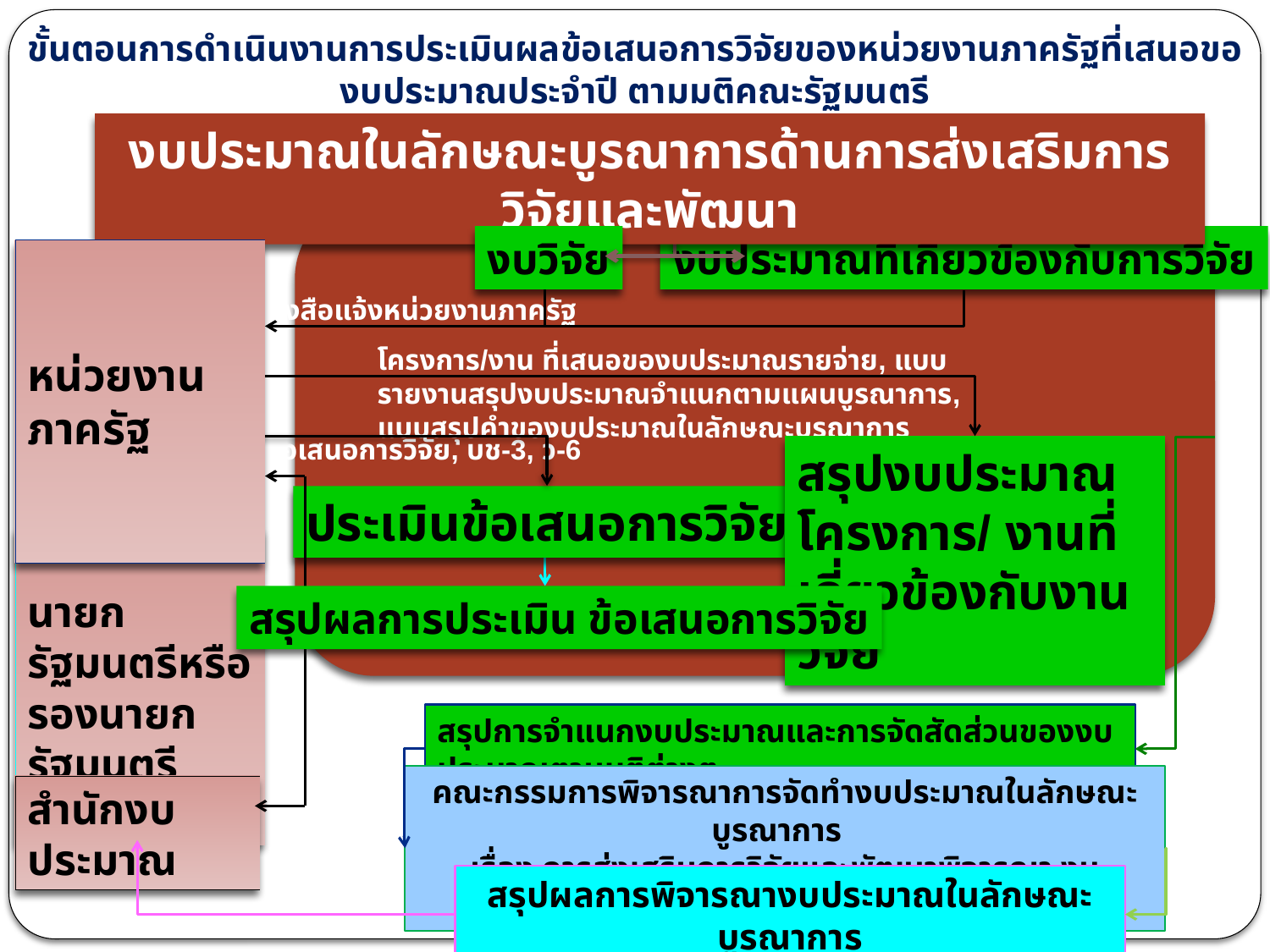

ขั้นตอนการดำเนินงานการประเมินผลข้อเสนอการวิจัยของหน่วยงานภาครัฐที่เสนอของบประมาณประจำปี ตามมติคณะรัฐมนตรี
การจัดทำงบประมาณในลักษณะบูรณาการ ประจำปีงบประมาณ
งบประมาณในลักษณะบูรณาการด้านการส่งเสริมการวิจัยและพัฒนา

งบวิจัย
งบประมาณที่เกี่ยวข้องกับการวิจัย

หน่วยงานภาครัฐ

หนังสือแจ้งหน่วยงานภาครัฐ
โครงการ/งาน ที่เสนอของบประมาณรายจ่าย, แบบรายงานสรุปงบประมาณจำแนกตามแผนบูรณาการ, แบบสรุปคำของบประมาณในลักษณะบูรณาการ
ข้อเสนอการวิจัย, บช-3, ว-6
สรุปงบประมาณโครงการ/ งานที่เกี่ยวข้องกับงานวิจัย
ประเมินข้อเสนอการวิจัย

นายกรัฐมนตรีหรือรองนายกรัฐมนตรี

สรุปผลการประเมิน ข้อเสนอการวิจัย
สรุปการจำแนกงบประมาณและการจัดสัดส่วนของงบประมาณตามมติต่างๆ
คณะกรรมการพิจารณาการจัดทำงบประมาณในลักษณะบูรณาการ
เรื่อง การส่งเสริมการวิจัยและพัฒนาพิจารณา งบประมาณในลักษณะบูรณาการ
สำนักงบประมาณ
สรุปผลการพิจารณางบประมาณในลักษณะบูรณาการ